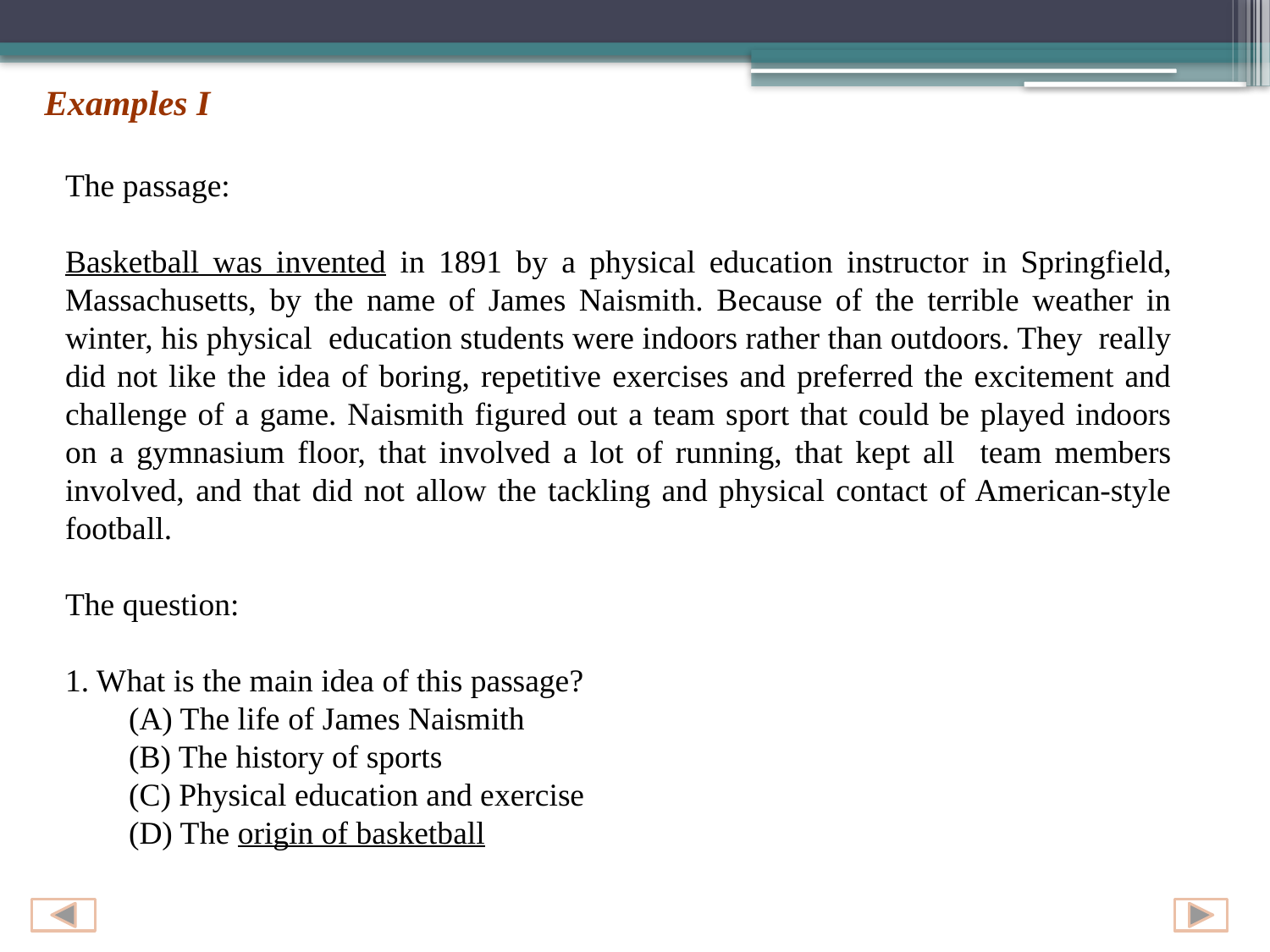

Examples I
The passage:

Basketball was invented in 1891 by a physical education instructor in Springfield, Massachusetts, by the name of James Naismith. Because of the terrible weather in winter, his physical  education students were indoors rather than outdoors. They  really did not like the idea of boring, repetitive exercises and preferred the excitement and challenge of a game. Naismith figured out a team sport that could be played indoors on a gymnasium floor, that involved a lot of running, that kept all  team members involved, and that did not allow the tackling and physical contact of American-style football.

The question:

1. What is the main idea of this passage?
(A) The life of James Naismith
(B) The history of sports
(C) Physical education and exercise
(D) The origin of basketball